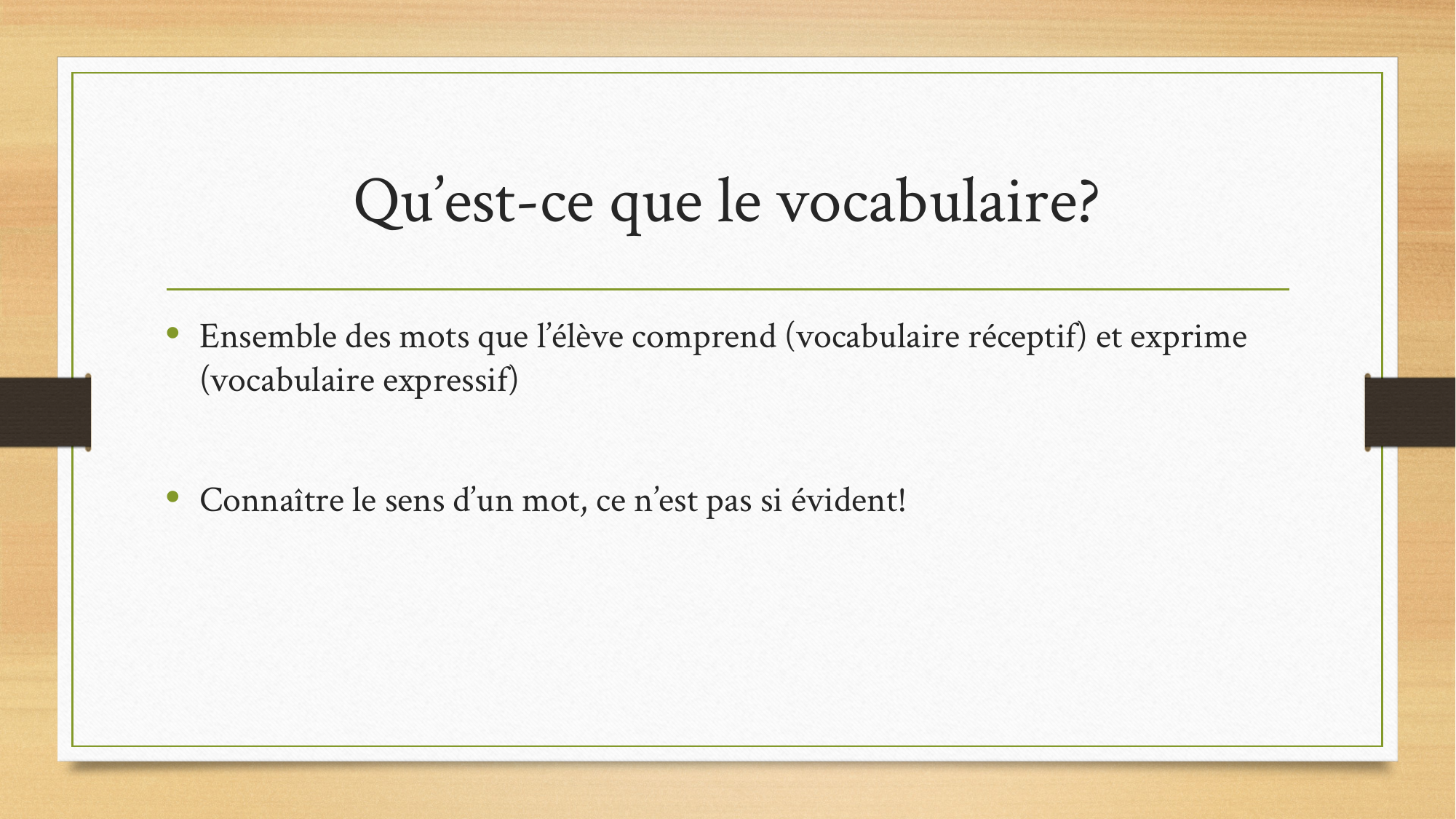

# Qu’est-ce que le vocabulaire?
Ensemble des mots que l’élève comprend (vocabulaire réceptif) et exprime (vocabulaire expressif)

Connaître le sens d’un mot, ce n’est pas si évident!